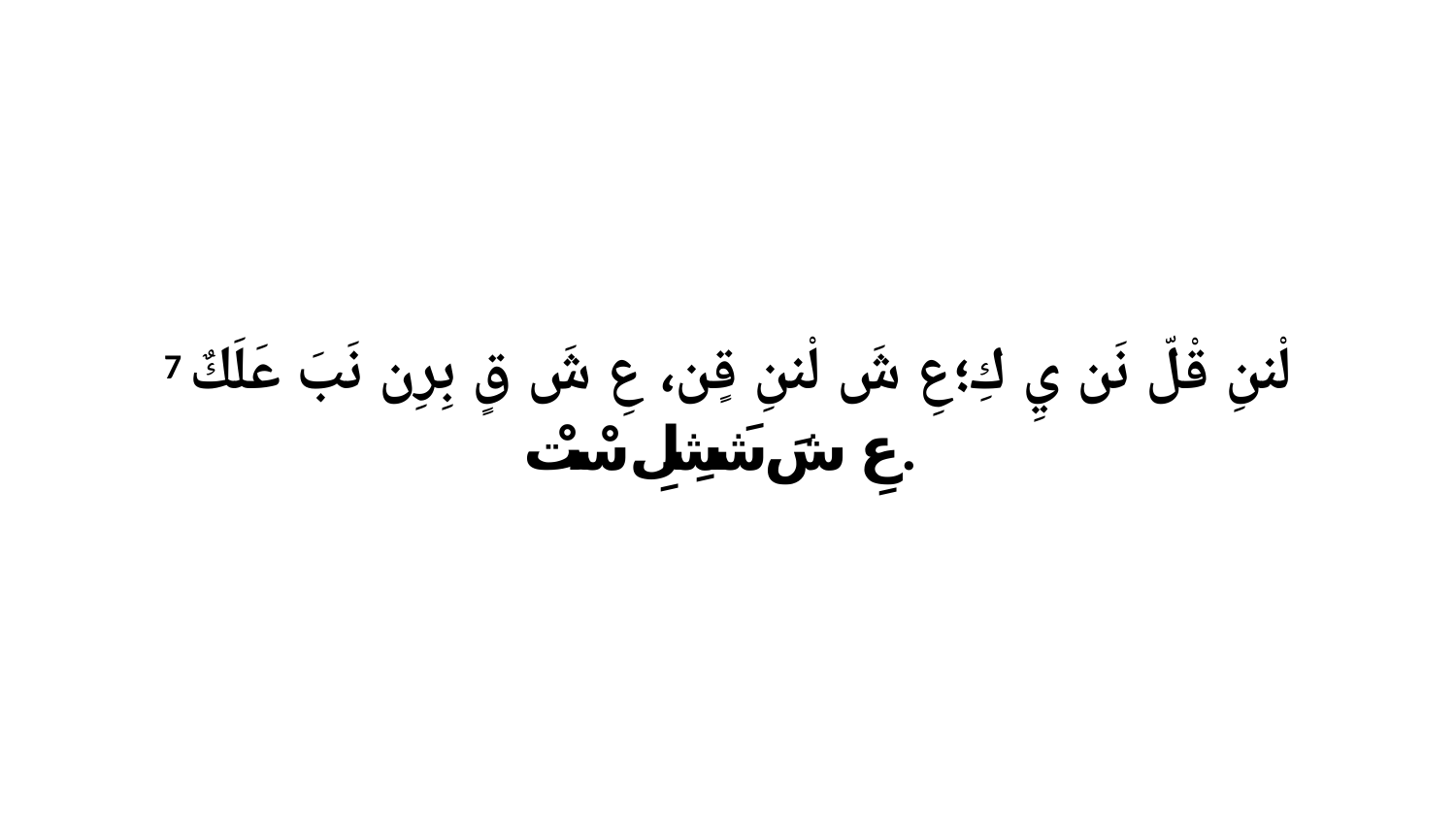

7 لْننِ قْلّ نَن يِ كِ؛عِ شَ لْننِ قٍن، عِ شَ قٍ بِرِن نَبَ عَلَكٌ عِ شَ شَشِلِ سْتْ.